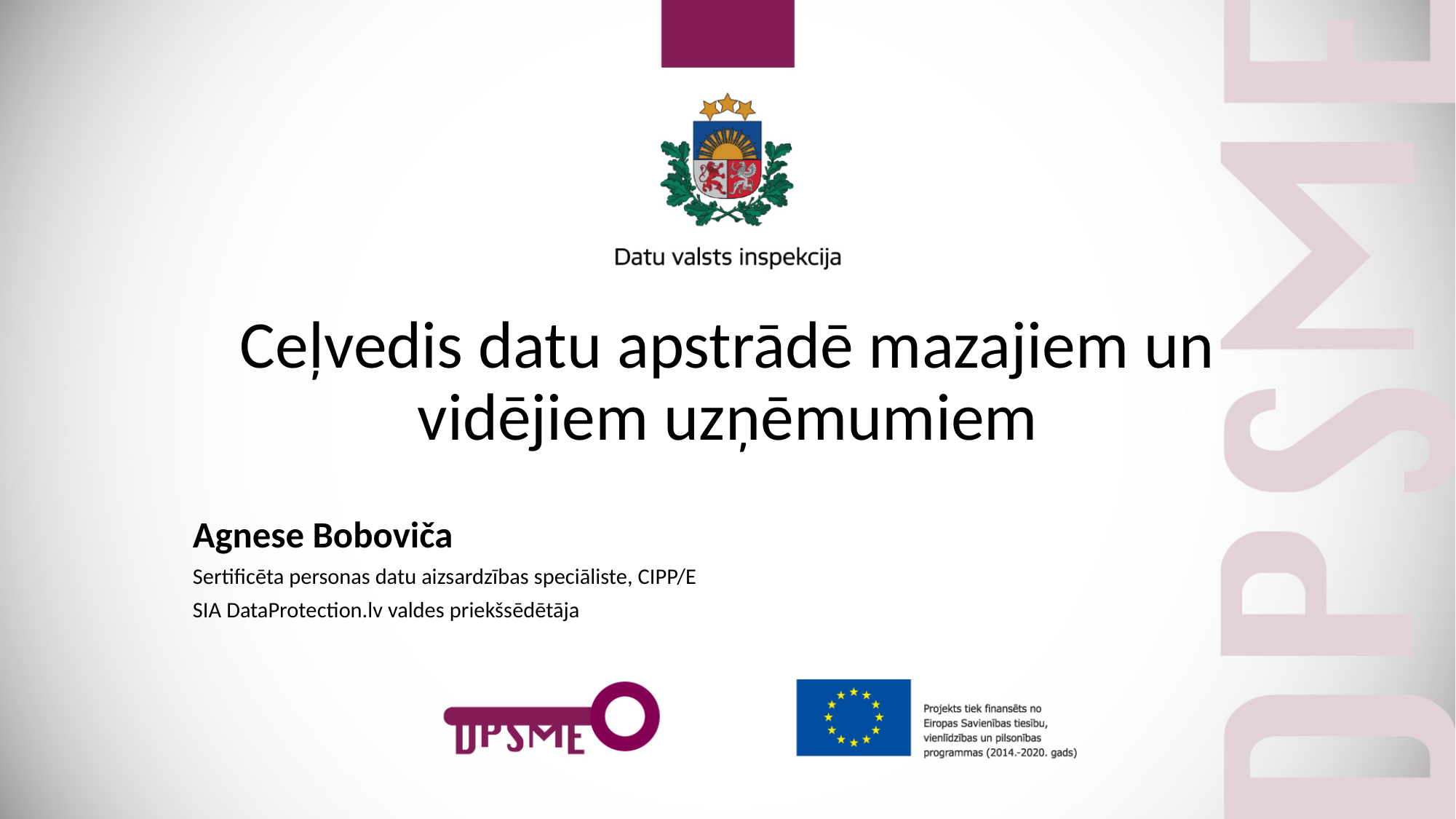

# Ceļvedis datu apstrādē mazajiem un vidējiem uzņēmumiem

Agnese Boboviča
Sertificēta personas datu aizsardzības speciāliste, CIPP/E
SIA DataProtection.lv valdes priekšsēdētāja